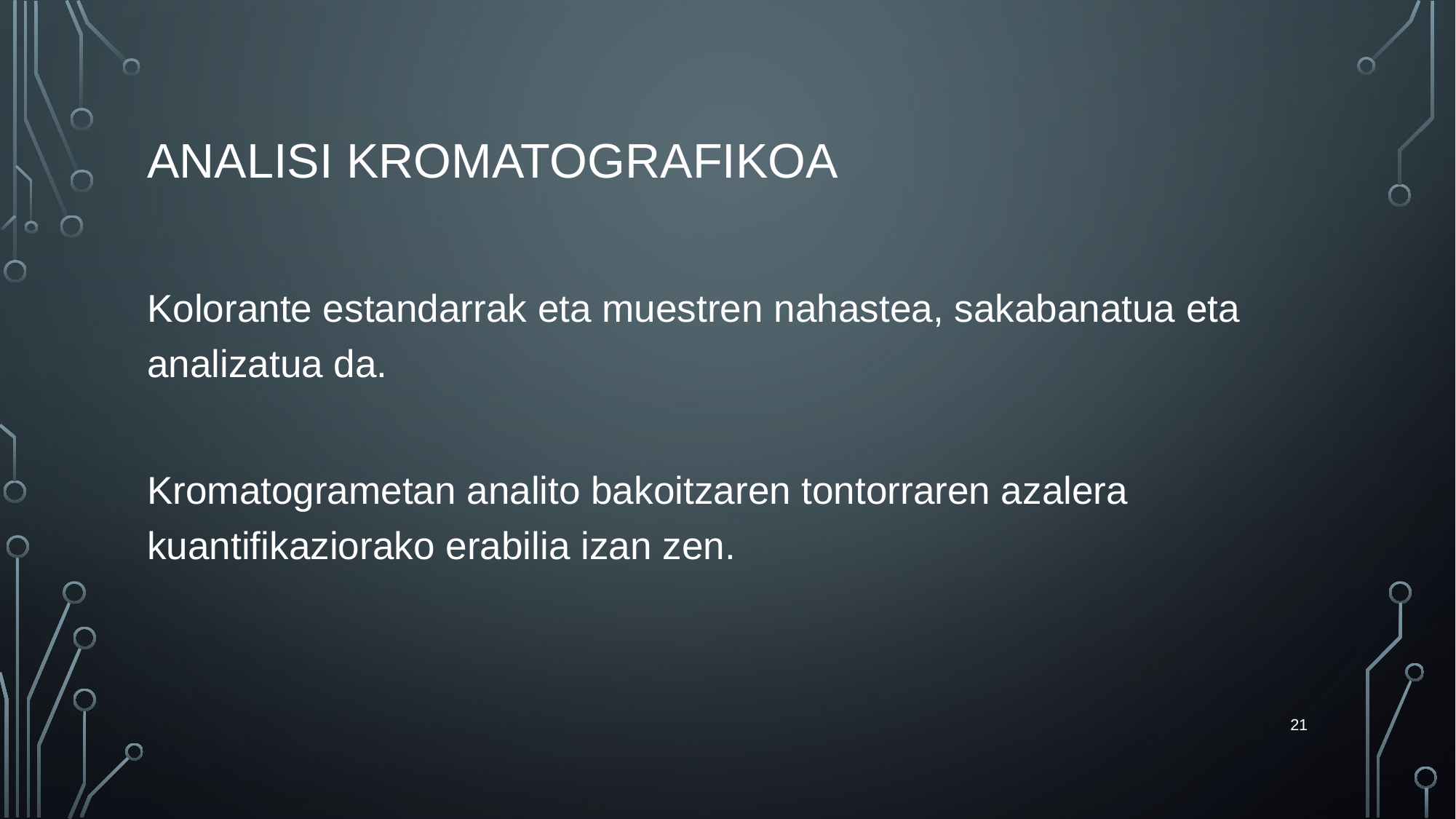

# Analisi kromatografikoa
Kolorante estandarrak eta muestren nahastea, sakabanatua eta analizatua da.
Kromatogrametan analito bakoitzaren tontorraren azalera kuantifikaziorako erabilia izan zen.

21